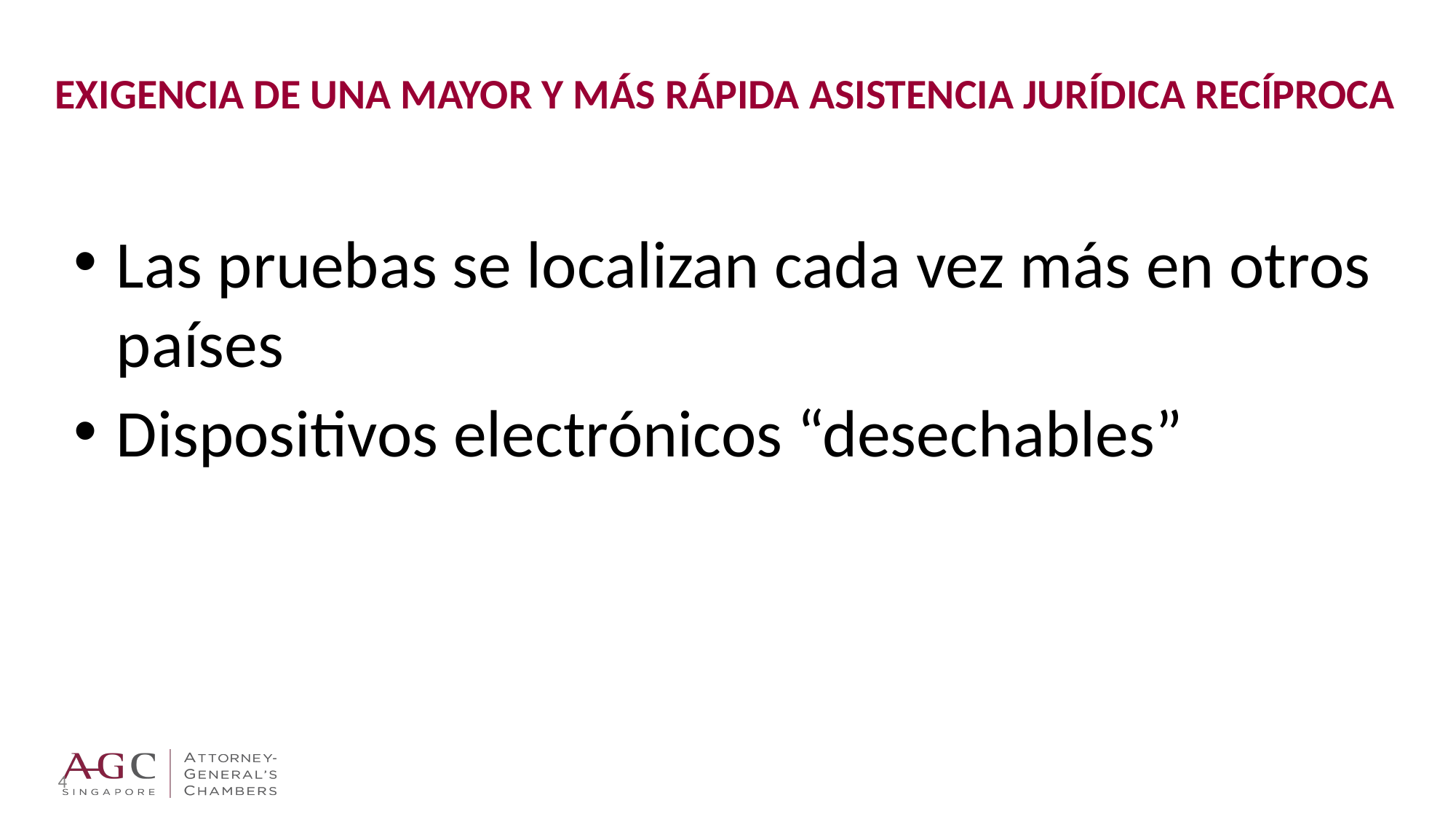

# EXIGENCIA DE UNA MAYOR Y MÁS RÁPIDA ASISTENCIA JURÍDICA RECÍPROCA
Las pruebas se localizan cada vez más en otros países
Dispositivos electrónicos “desechables”

4